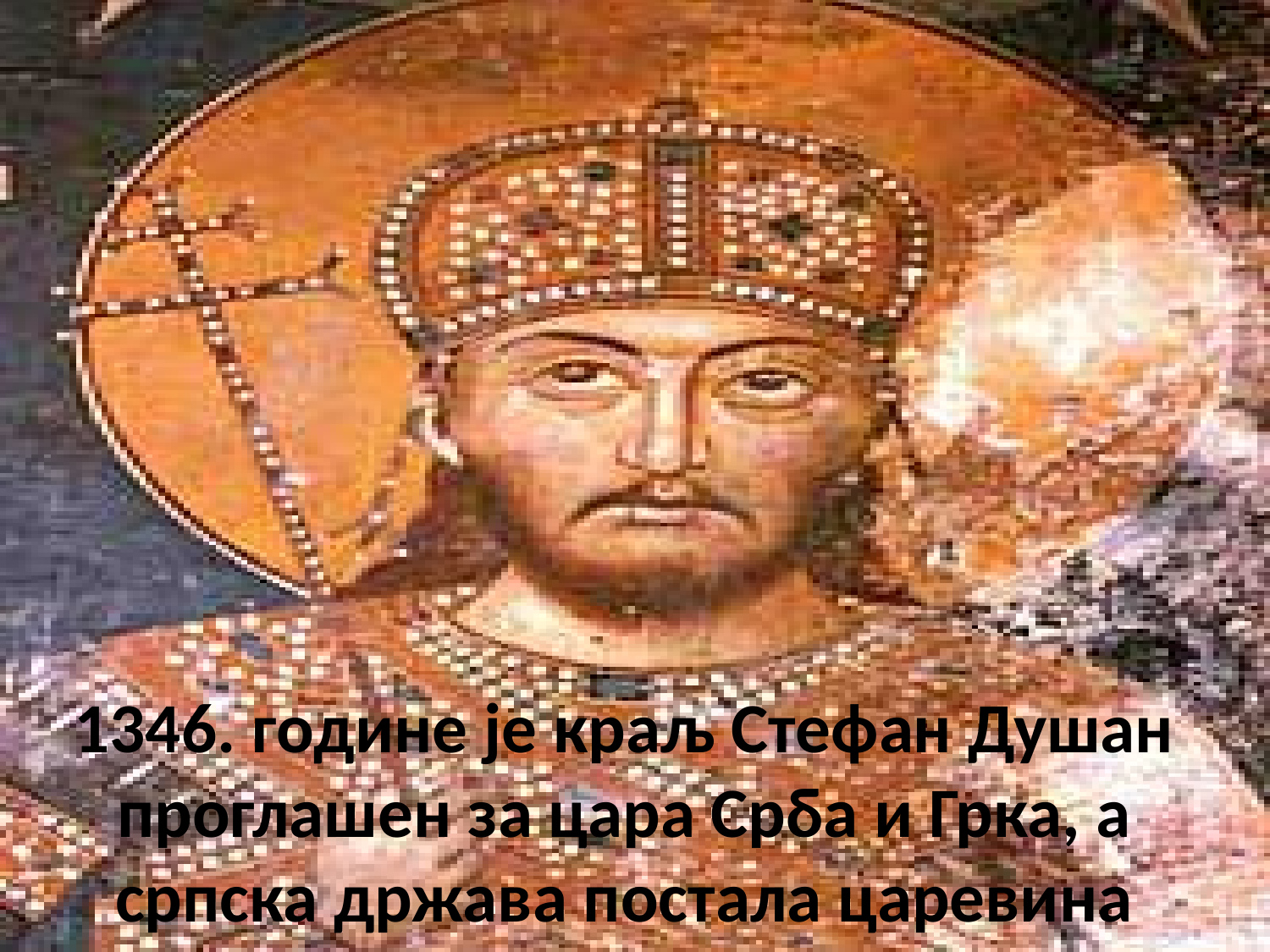

# 1346. године је краљ Стефан Душан проглашен за цара Срба и Грка, а српска држава постала царевина